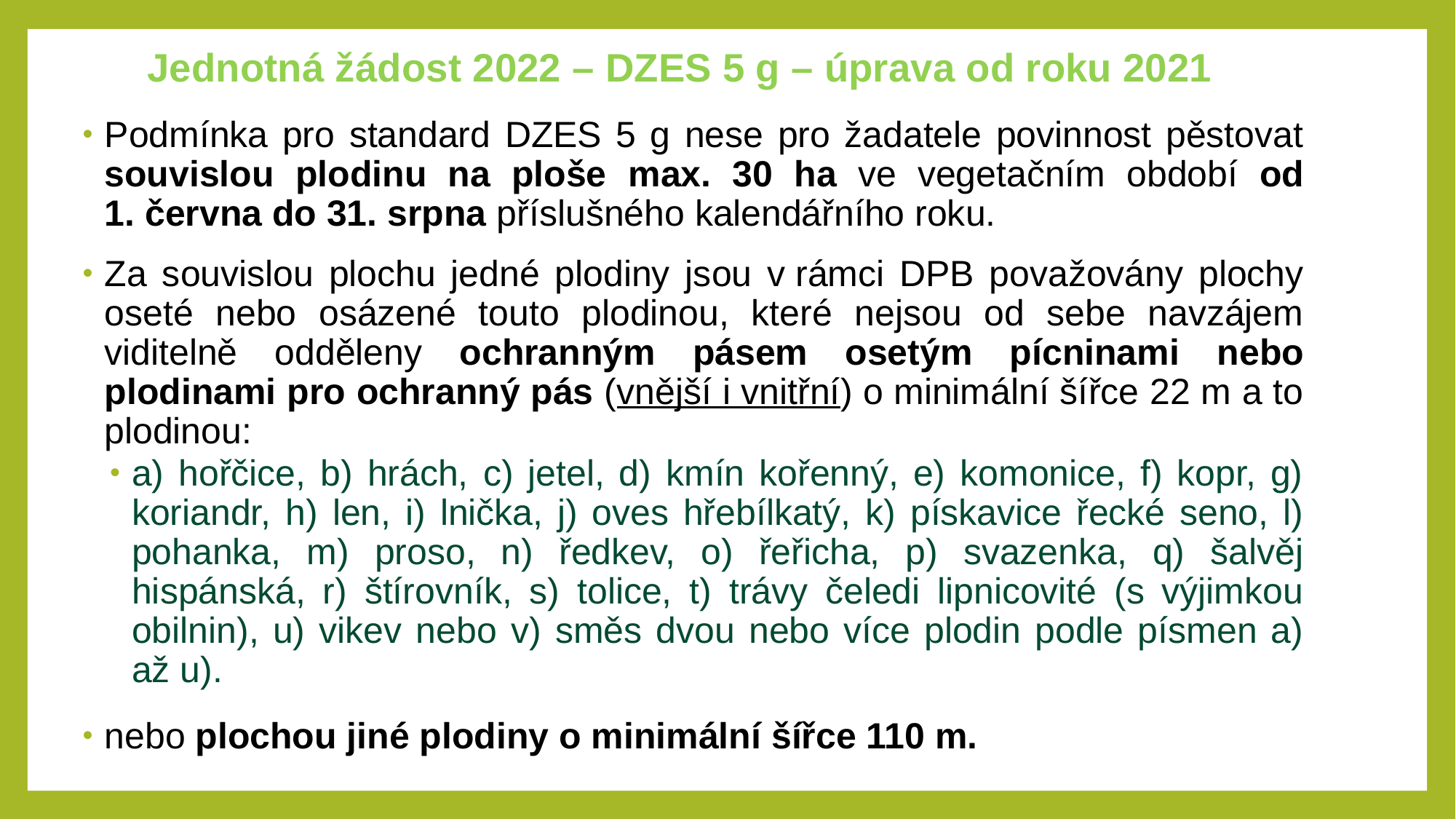

# Jednotná žádost 2022 – DZES 5 g – úprava od roku 2021
Podmínka pro standard DZES 5 g nese pro žadatele povinnost pěstovat souvislou plodinu na ploše max. 30 ha ve vegetačním období od 1. června do 31. srpna příslušného kalendářního roku.
Za souvislou plochu jedné plodiny jsou v rámci DPB považovány plochy oseté nebo osázené touto plodinou, které nejsou od sebe navzájem viditelně odděleny ochranným pásem osetým pícninami nebo plodinami pro ochranný pás (vnější i vnitřní) o minimální šířce 22 m a to plodinou:
a) hořčice, b) hrách, c) jetel, d) kmín kořenný, e) komonice, f) kopr, g) koriandr, h) len, i) lnička, j) oves hřebílkatý, k) pískavice řecké seno, l) pohanka, m) proso, n) ředkev, o) řeřicha, p) svazenka, q) šalvěj hispánská, r) štírovník, s) tolice, t) trávy čeledi lipnicovité (s výjimkou obilnin), u) vikev nebo v) směs dvou nebo více plodin podle písmen a) až u).
nebo plochou jiné plodiny o minimální šířce 110 m.